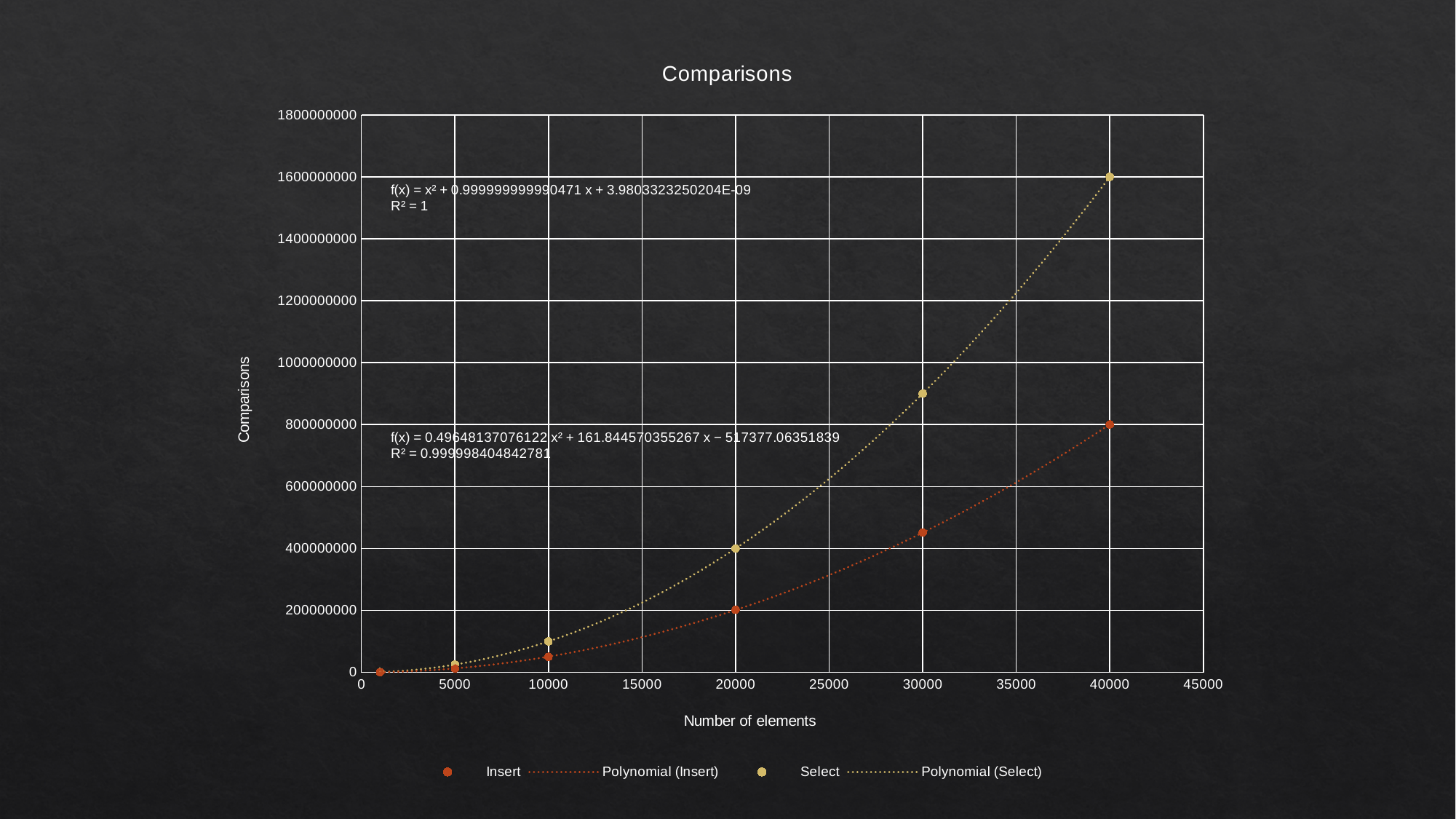

### Chart: Comparisons

| Category | Insert | Select |
|---|---|---|